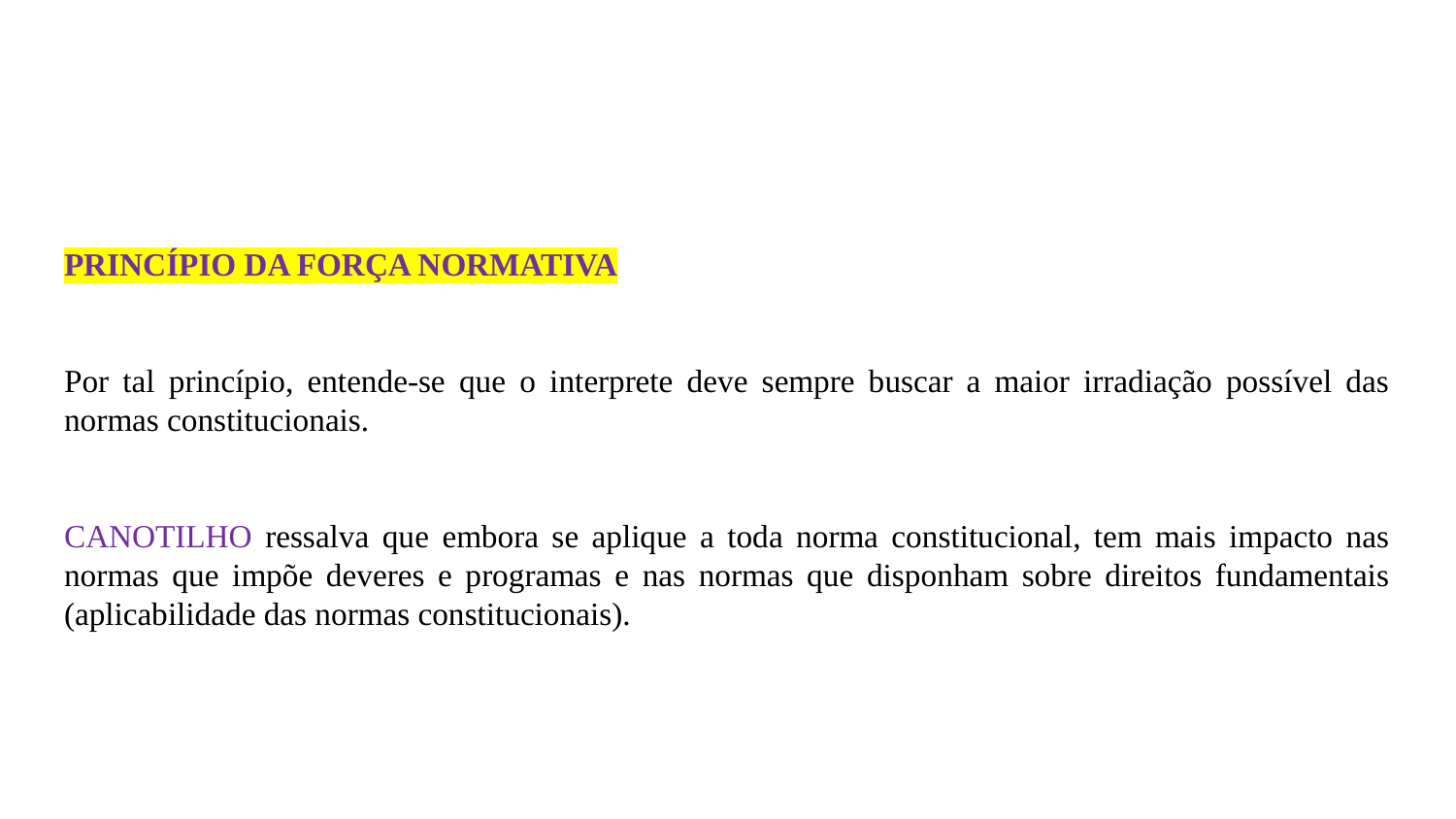

#
PRINCÍPIO DA FORÇA NORMATIVA

Por tal princípio, entende-se que o interprete deve sempre buscar a maior irradiação possível das normas constitucionais.

CANOTILHO ressalva que embora se aplique a toda norma constitucional, tem mais impacto nas normas que impõe deveres e programas e nas normas que disponham sobre direitos fundamentais (aplicabilidade das normas constitucionais).